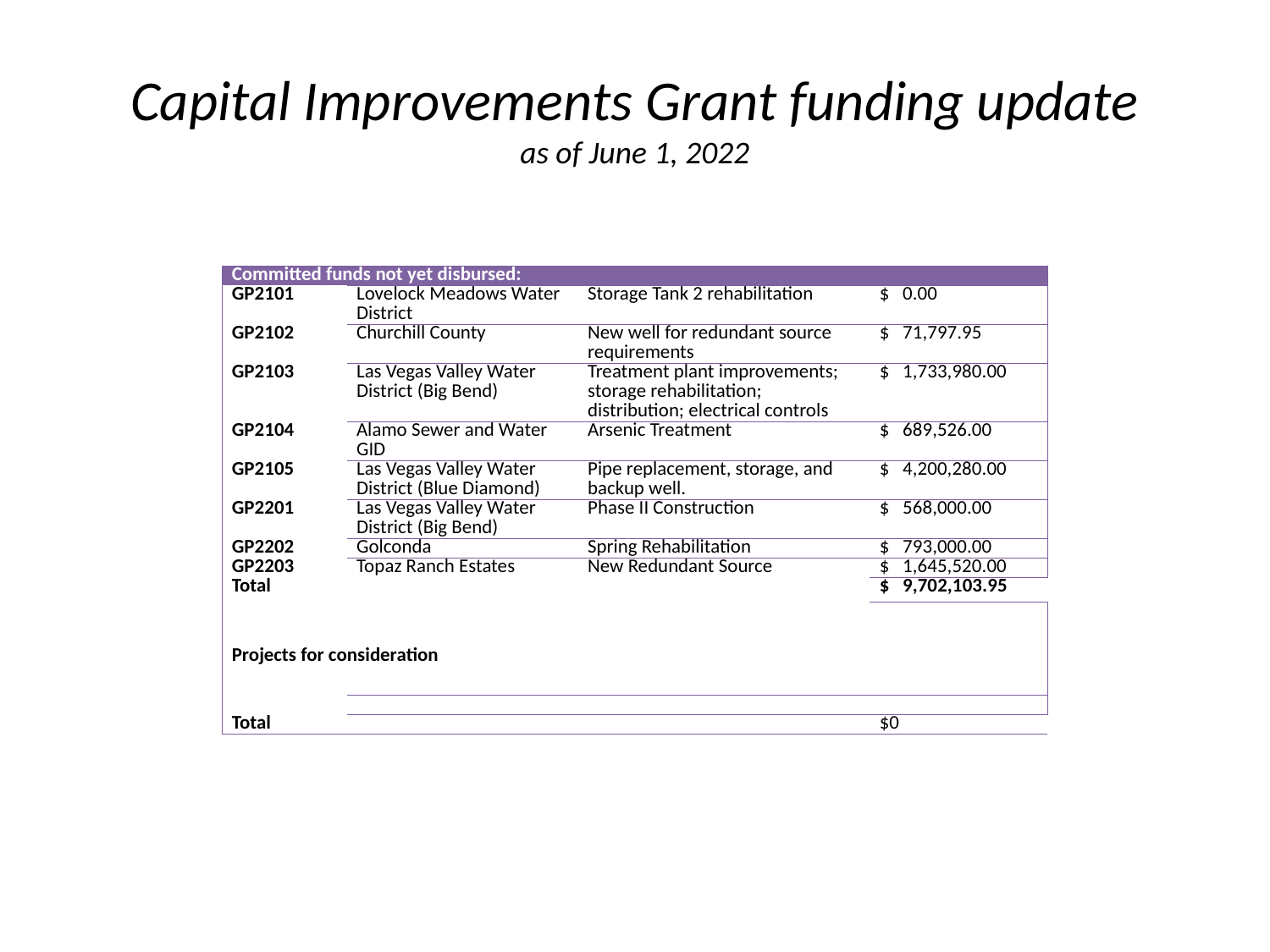

# Capital Improvements Grant funding update as of June 1, 2022
| Committed funds not yet disbursed: |  |  |  |
| --- | --- | --- | --- |
| GP2101 | Lovelock Meadows Water District | Storage Tank 2 rehabilitation | $ 0.00 |
| GP2102 | Churchill County | New well for redundant source requirements | $ 71,797.95 |
| GP2103 | Las Vegas Valley Water District (Big Bend) | Treatment plant improvements; storage rehabilitation; distribution; electrical controls | $ 1,733,980.00 |
| GP2104 | Alamo Sewer and Water GID | Arsenic Treatment | $ 689,526.00 |
| GP2105 | Las Vegas Valley Water District (Blue Diamond) | Pipe replacement, storage, and backup well. | $ 4,200,280.00 |
| GP2201 | Las Vegas Valley Water District (Big Bend) | Phase II Construction | $ 568,000.00 |
| GP2202 | Golconda | Spring Rehabilitation | $ 793,000.00 |
| GP2203 | Topaz Ranch Estates | New Redundant Source | $ 1,645,520.00 |
| Total |  |  | $ 9,702,103.95 |
|  |  |  |  |
| Projects for consideration |  |  |  |
|  |  |  |  |
|  |  |  |  |
| Total |  |  | $0 |